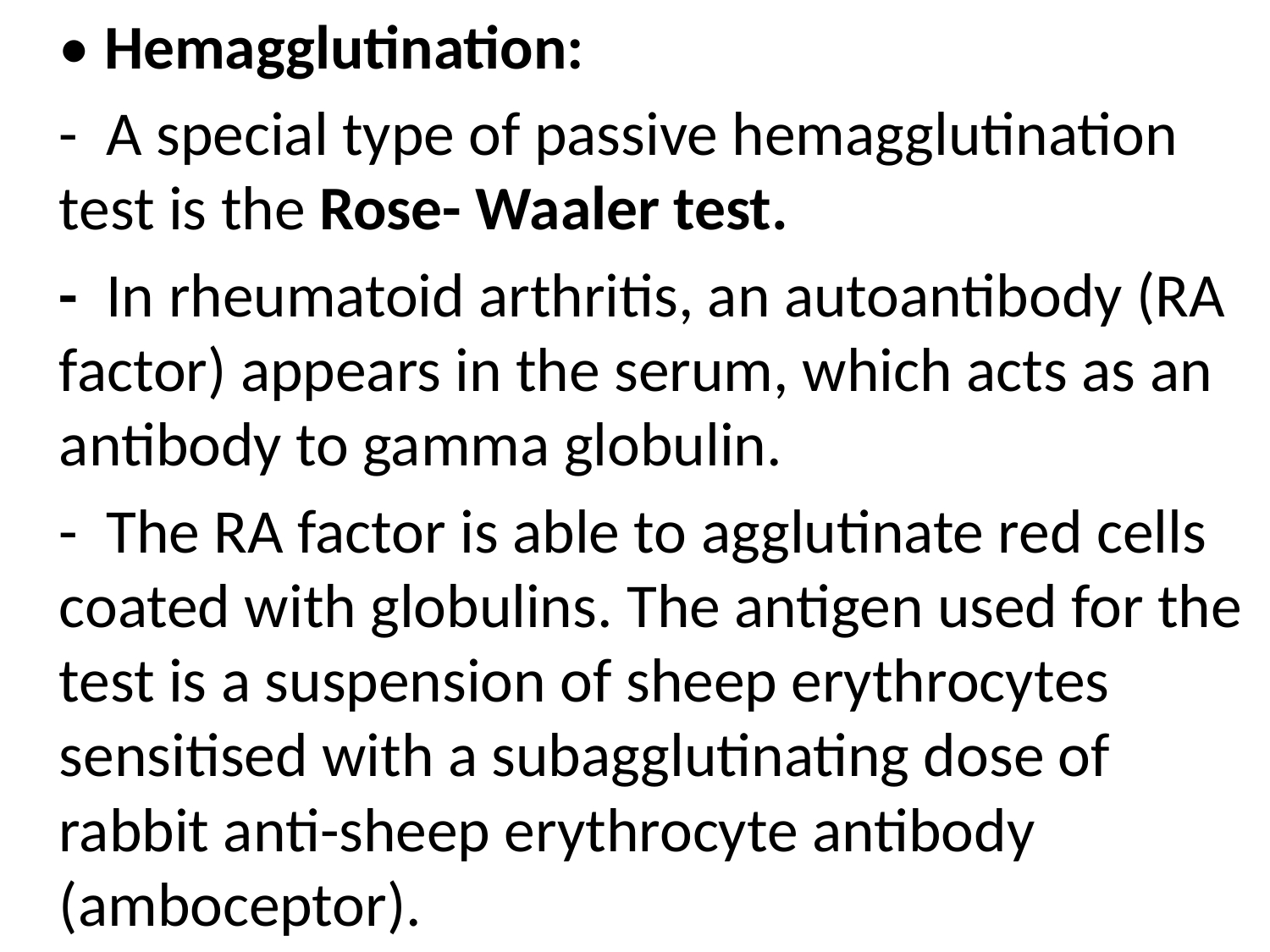

• Hemagglutination:
	-  A special type of passive hemagglutination test is the Rose- Waaler test.
	-  In rheumatoid arthritis, an autoantibody (RA factor) appears in the serum, which acts as an antibody to gamma globulin.
	-  The RA factor is able to agglutinate red cells coated with globulins. The antigen used for the test is a suspension of sheep erythrocytes sensitised with a subagglutinating dose of rabbit anti-sheep erythrocyte antibody (amboceptor).